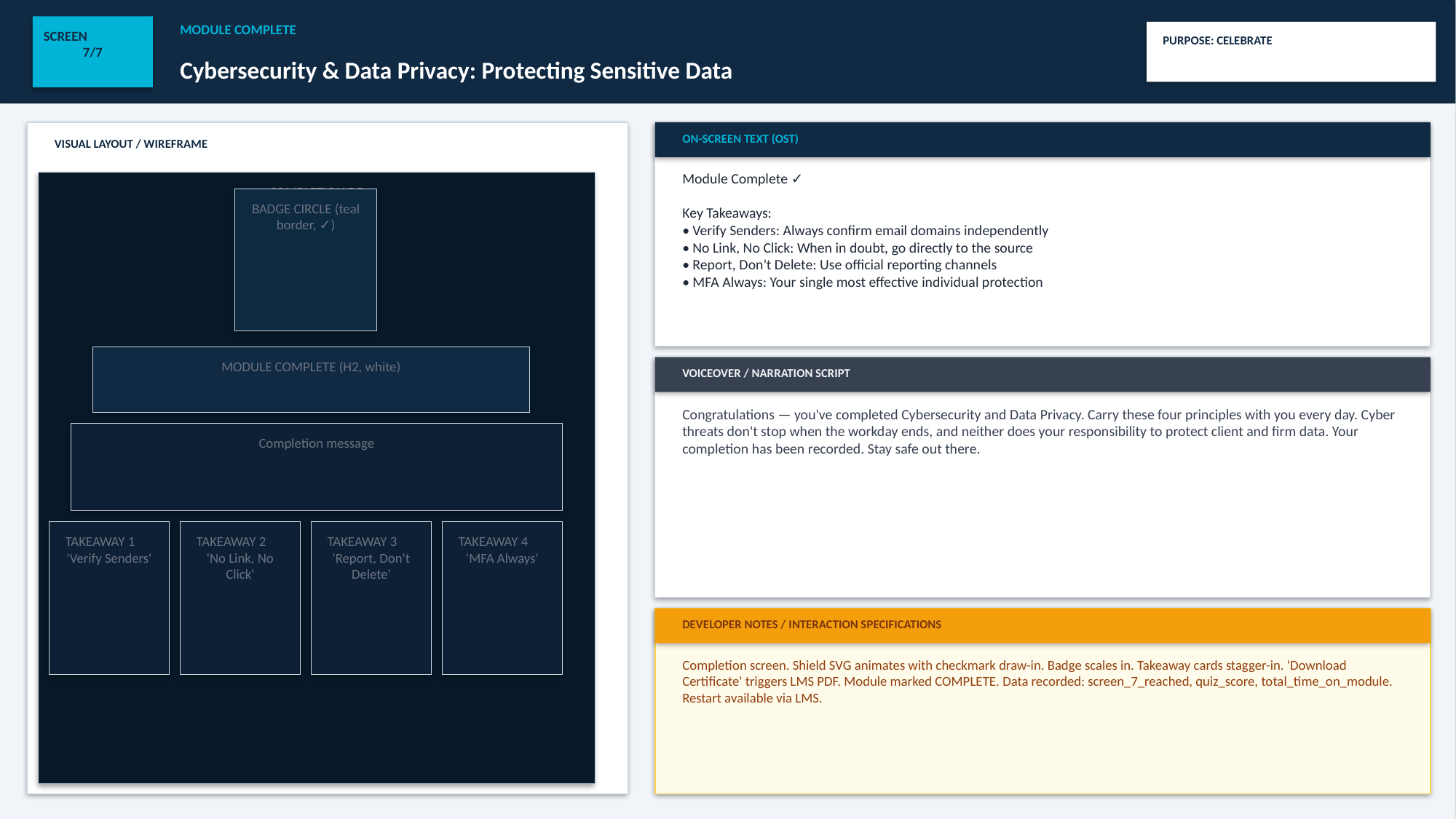

MODULE COMPLETE

SCREEN
7/7

PURPOSE: CELEBRATE
Cybersecurity & Data Privacy: Protecting Sensitive Data

ON-SCREEN TEXT (OST)
VISUAL LAYOUT / WIREFRAME
Module Complete ✓

Key Takeaways:
• Verify Senders: Always confirm email domains independently
• No Link, No Click: When in doubt, go directly to the source
• Report, Don't Delete: Use official reporting channels
• MFA Always: Your single most effective individual protection

COMPLETION BG

BADGE CIRCLE (teal border, ✓)

MODULE COMPLETE (H2, white)

VOICEOVER / NARRATION SCRIPT
Congratulations — you've completed Cybersecurity and Data Privacy. Carry these four principles with you every day. Cyber threats don't stop when the workday ends, and neither does your responsibility to protect client and firm data. Your completion has been recorded. Stay safe out there.

Completion message

TAKEAWAY 1
'Verify Senders'
TAKEAWAY 2
'No Link, No Click'
TAKEAWAY 3
'Report, Don't Delete'
TAKEAWAY 4
'MFA Always'

DEVELOPER NOTES / INTERACTION SPECIFICATIONS
Completion screen. Shield SVG animates with checkmark draw-in. Badge scales in. Takeaway cards stagger-in. 'Download Certificate' triggers LMS PDF. Module marked COMPLETE. Data recorded: screen_7_reached, quiz_score, total_time_on_module. Restart available via LMS.